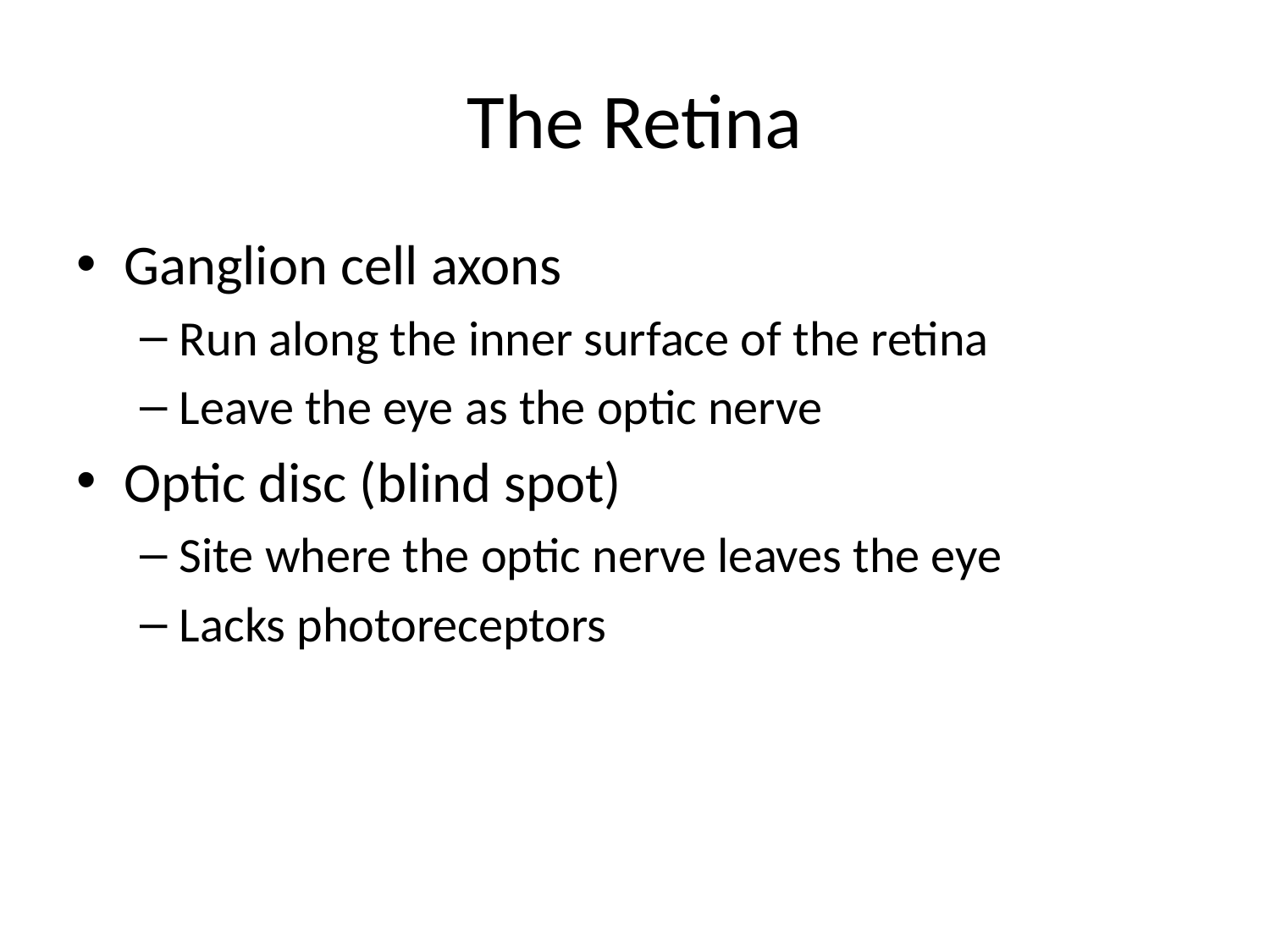

# The Retina
Ganglion cell axons
Run along the inner surface of the retina
Leave the eye as the optic nerve
Optic disc (blind spot)
Site where the optic nerve leaves the eye
Lacks photoreceptors